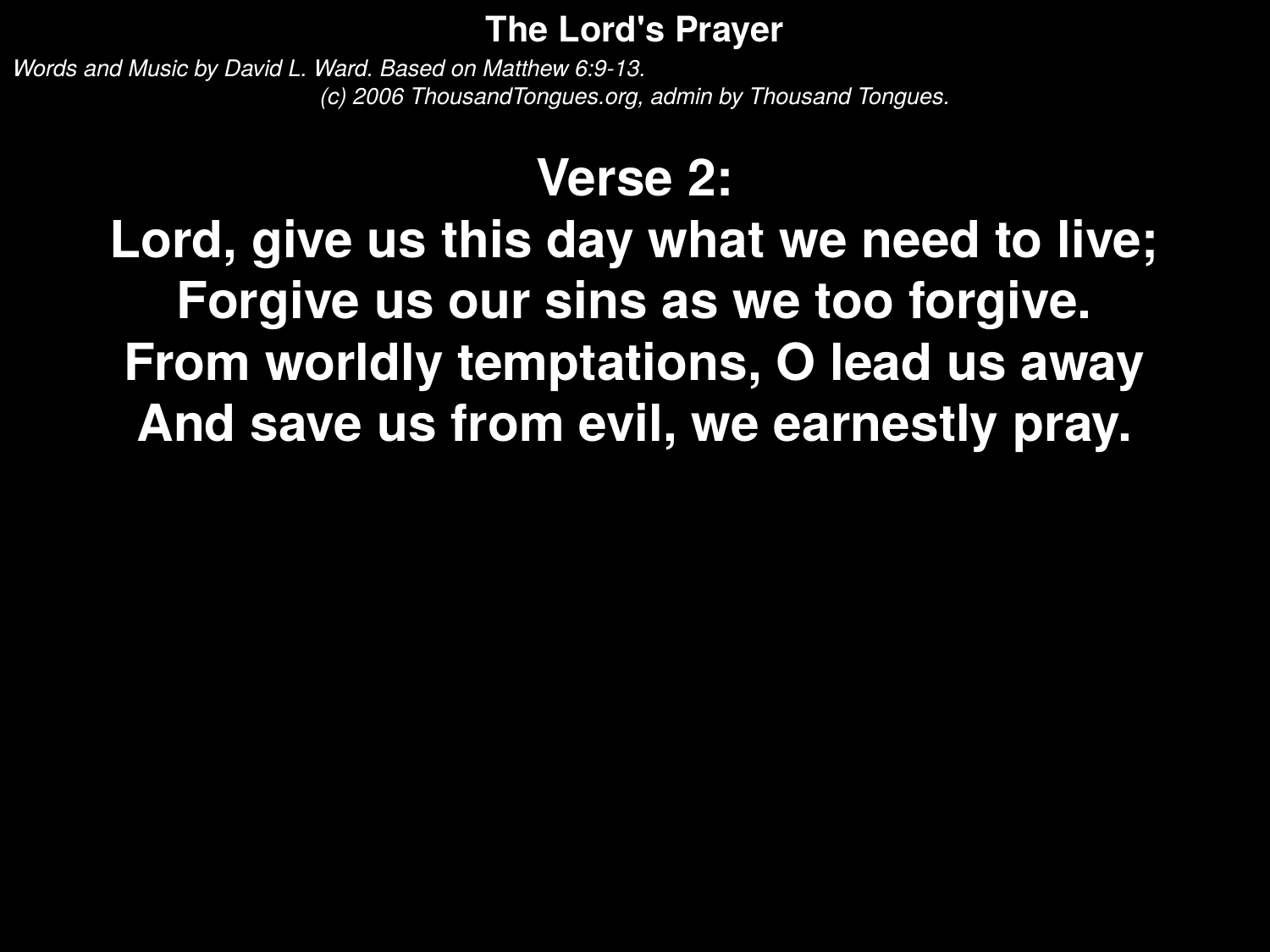

The Lord's Prayer
Words and Music by David L. Ward. Based on Matthew 6:9-13.
(c) 2006 ThousandTongues.org, admin by Thousand Tongues.
Verse 2:
Lord, give us this day what we need to live;
Forgive us our sins as we too forgive.
From worldly temptations, O lead us away
And save us from evil, we earnestly pray.